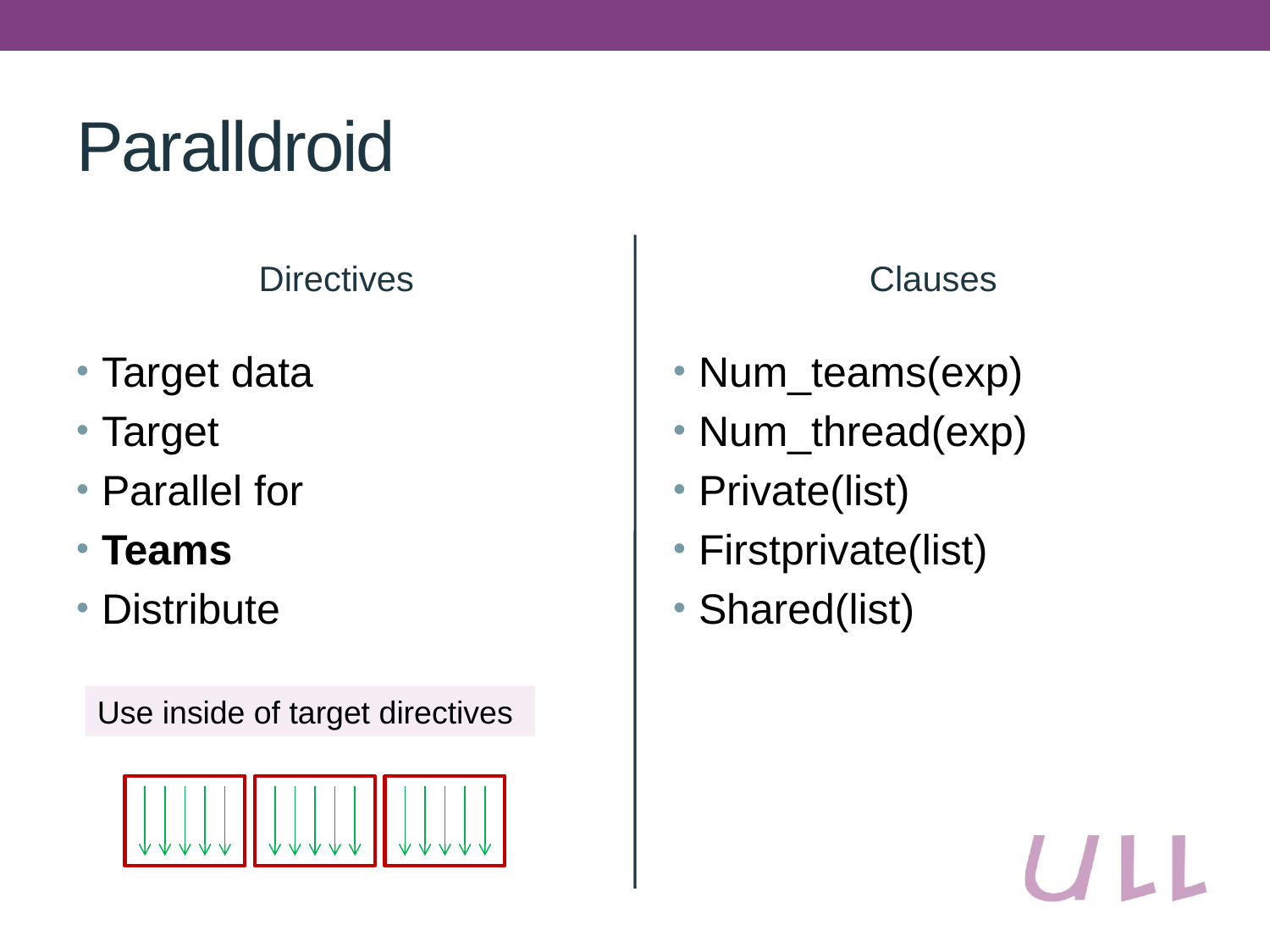

# Paralldroid
Directives
Clauses
Target data
Target
Parallel for
Teams
Distribute

Num_teams(exp)
Num_thread(exp)
Private(list)
Firstprivate(list)
Shared(list)
Use inside of target directives